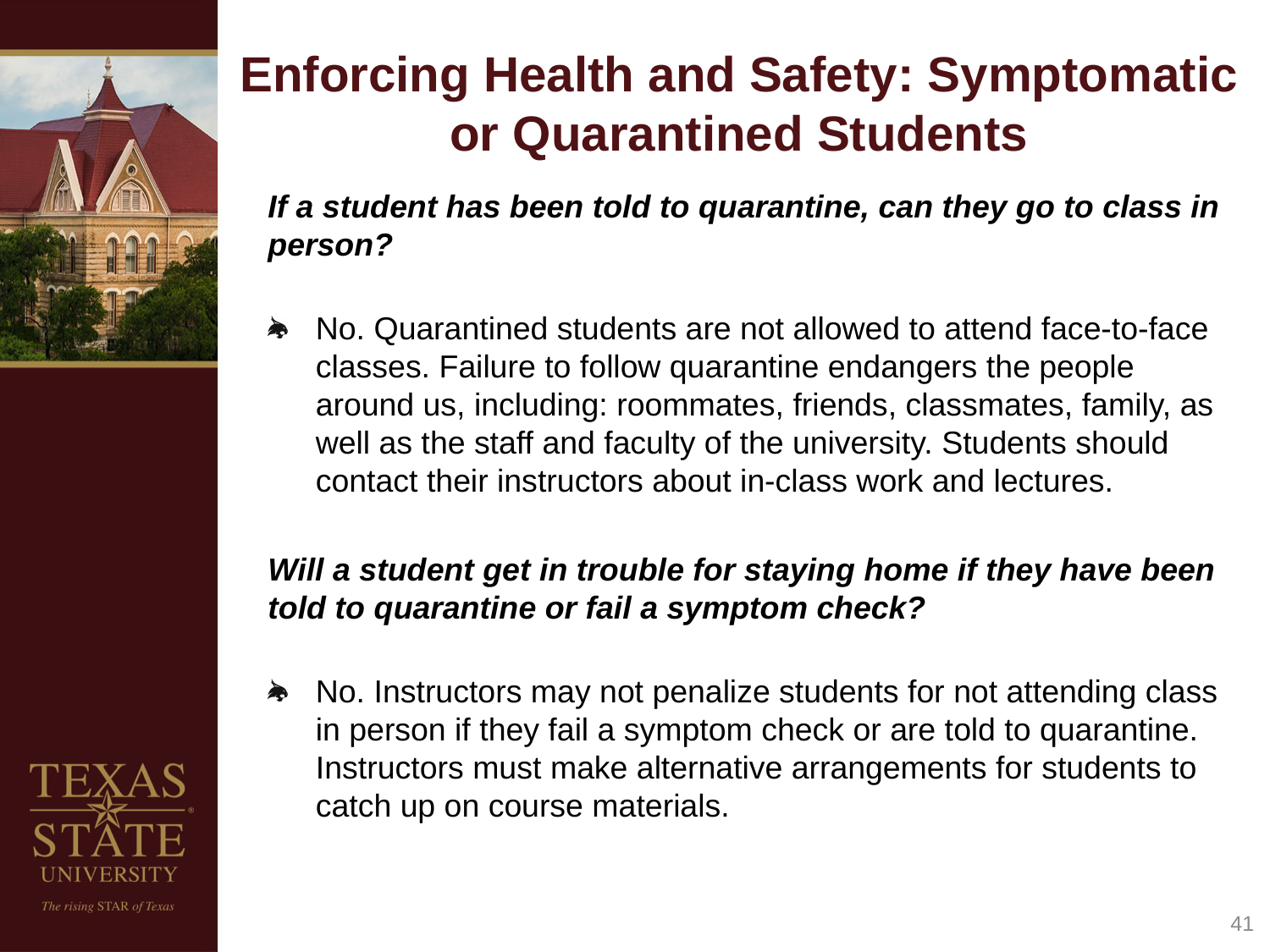

# Enforcing Health and Safety: Symptomatic or Quarantined Students
If a student has been told to quarantine, can they go to class in person?

No. Quarantined students are not allowed to attend face-to-face classes. Failure to follow quarantine endangers the people around us, including: roommates, friends, classmates, family, as well as the staff and faculty of the university. Students should contact their instructors about in-class work and lectures.

Will a student get in trouble for staying home if they have been told to quarantine or fail a symptom check?

No. Instructors may not penalize students for not attending class in person if they fail a symptom check or are told to quarantine. Instructors must make alternative arrangements for students to catch up on course materials.

41